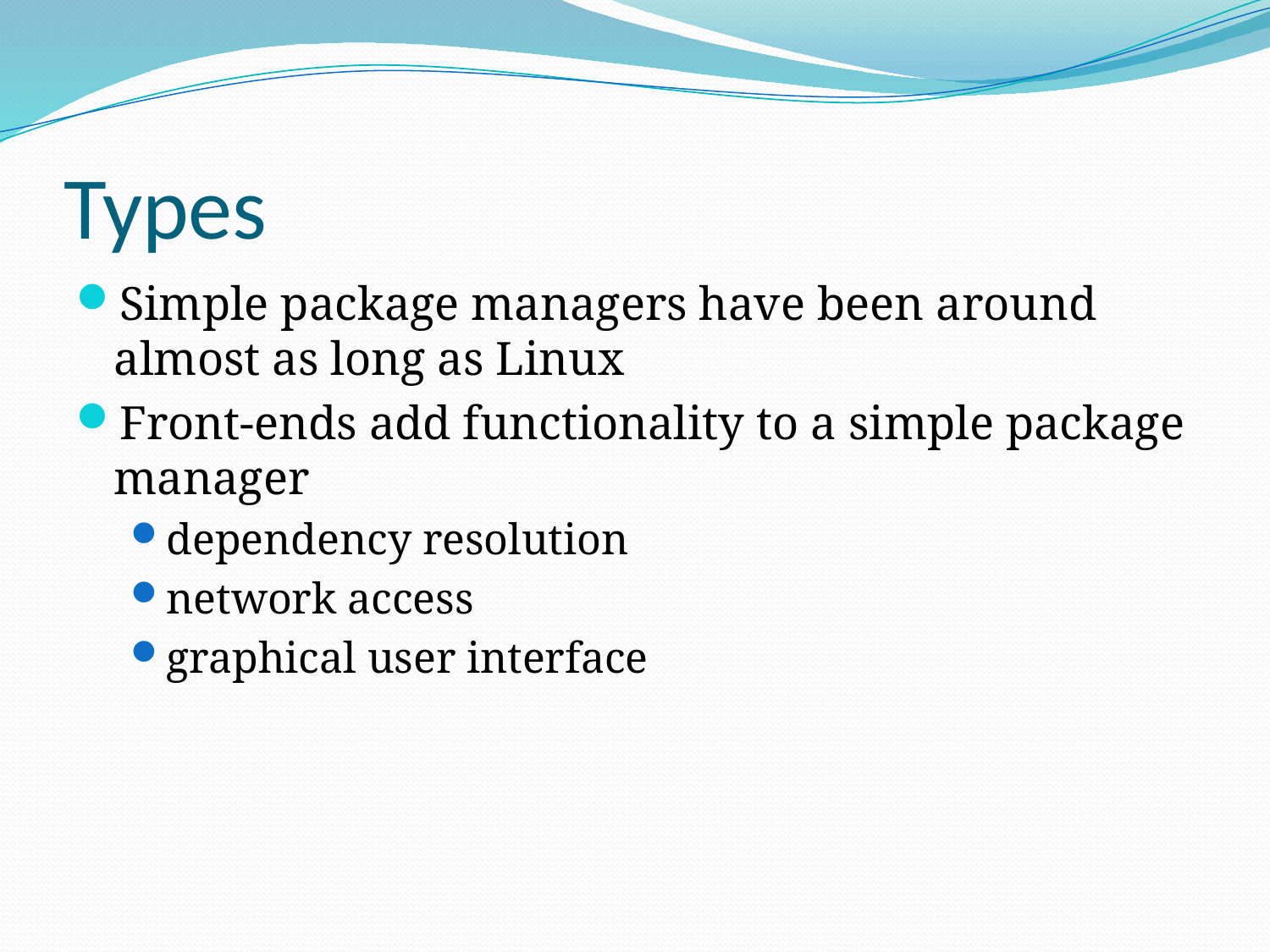

# Types
Simple package managers have been around almost as long as Linux
Front-ends add functionality to a simple package manager
dependency resolution
network access
graphical user interface